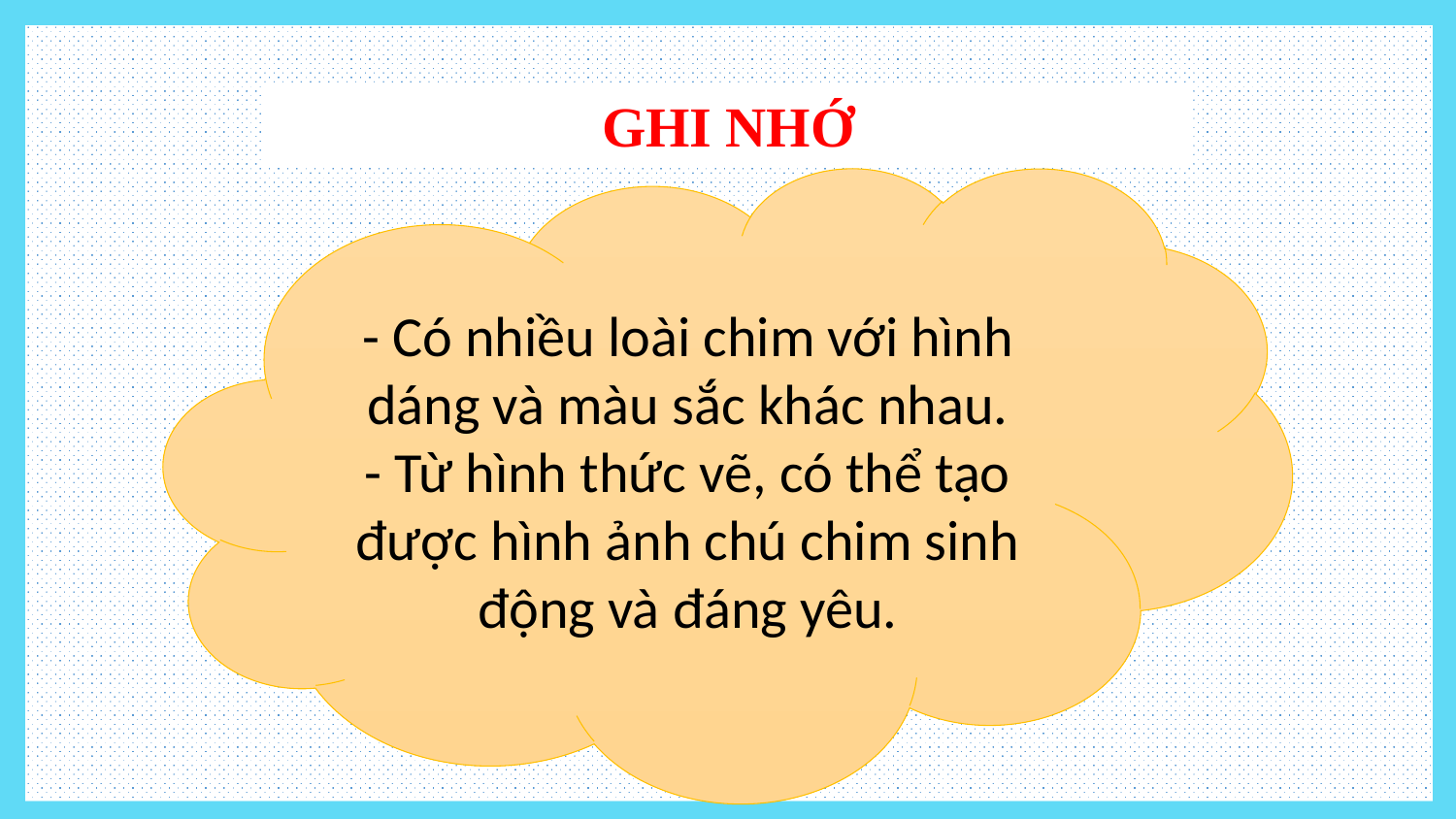

GHI NHỚ
- Có nhiều loài chim với hình dáng và màu sắc khác nhau.
- Từ hình thức vẽ, có thể tạo được hình ảnh chú chim sinh động và đáng yêu.